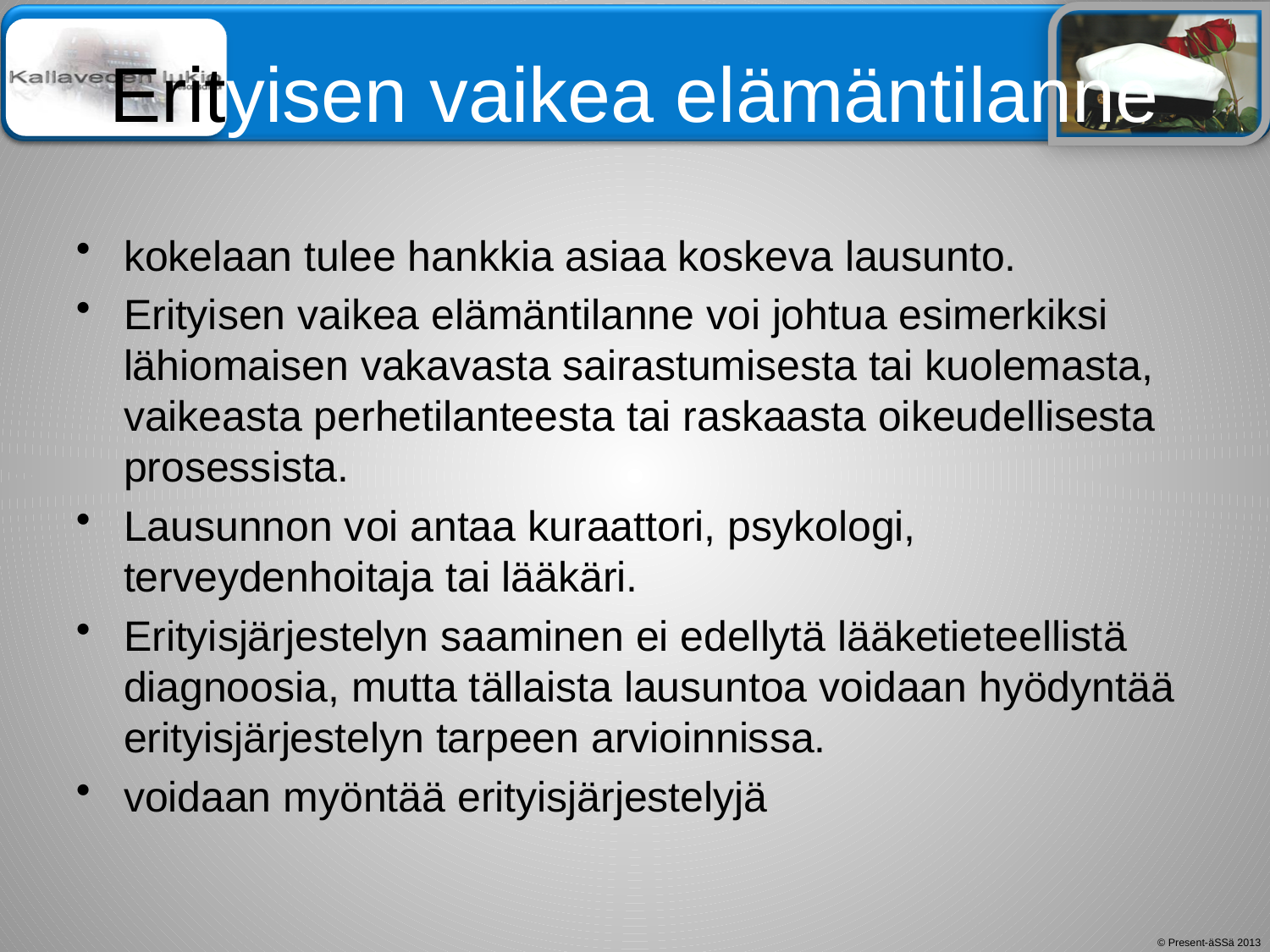

# Erityisen vaikea elämäntilanne
kokelaan tulee hankkia asiaa koskeva lausunto.
Erityisen vaikea elämäntilanne voi johtua esimerkiksi lähiomaisen vakavasta sairastumisesta tai kuolemasta, vaikeasta perhetilanteesta tai raskaasta oikeudellisesta prosessista.
Lausunnon voi antaa kuraattori, psykologi, terveydenhoitaja tai lääkäri.
Erityisjärjestelyn saaminen ei edellytä lääketieteellistä diagnoosia, mutta tällaista lausuntoa voidaan hyödyntää erityisjärjestelyn tarpeen arvioinnissa.
voidaan myöntää erityisjärjestelyjä